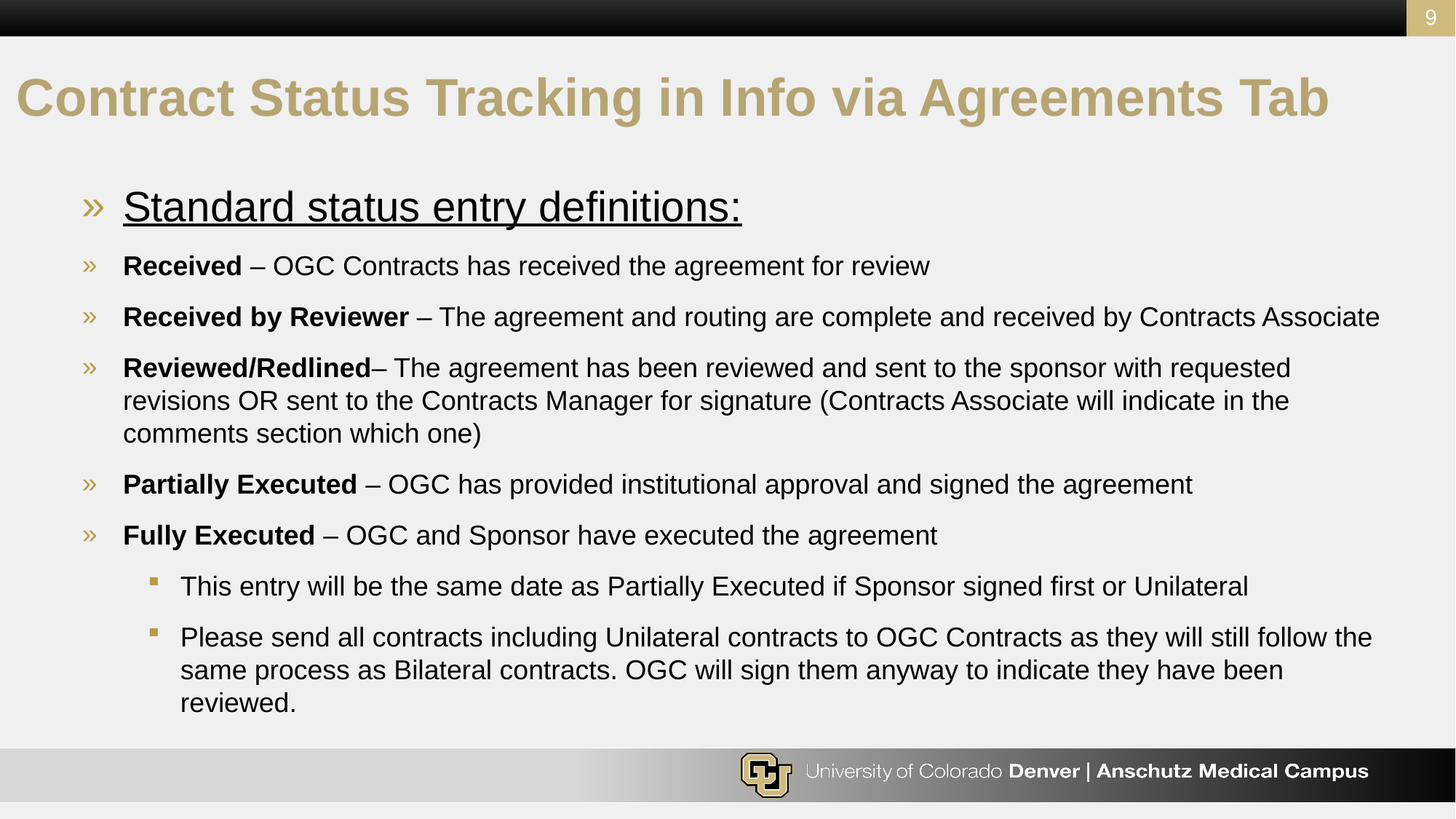

9
# Contract Status Tracking in Info via Agreements Tab
Standard status entry definitions:
Received – OGC Contracts has received the agreement for review
Received by Reviewer – The agreement and routing are complete and received by Contracts Associate
Reviewed/Redlined– The agreement has been reviewed and sent to the sponsor with requested revisions OR sent to the Contracts Manager for signature (Contracts Associate will indicate in the comments section which one)
Partially Executed – OGC has provided institutional approval and signed the agreement
Fully Executed – OGC and Sponsor have executed the agreement
This entry will be the same date as Partially Executed if Sponsor signed first or Unilateral
Please send all contracts including Unilateral contracts to OGC Contracts as they will still follow the same process as Bilateral contracts. OGC will sign them anyway to indicate they have been reviewed.